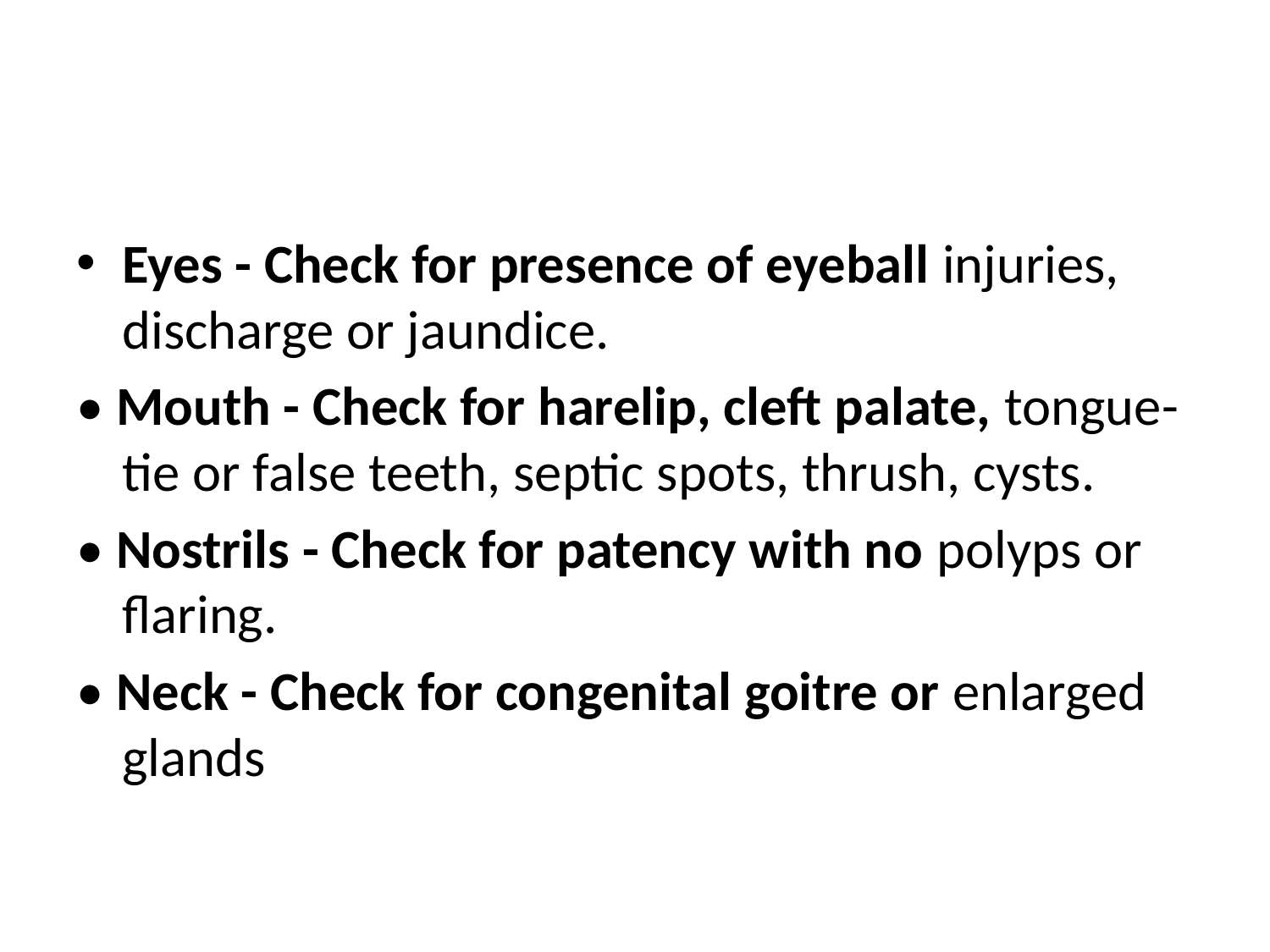

#
Eyes - Check for presence of eyeball injuries, discharge or jaundice.
• Mouth - Check for harelip, cleft palate, tongue-tie or false teeth, septic spots, thrush, cysts.
• Nostrils - Check for patency with no polyps or flaring.
• Neck - Check for congenital goitre or enlarged glands